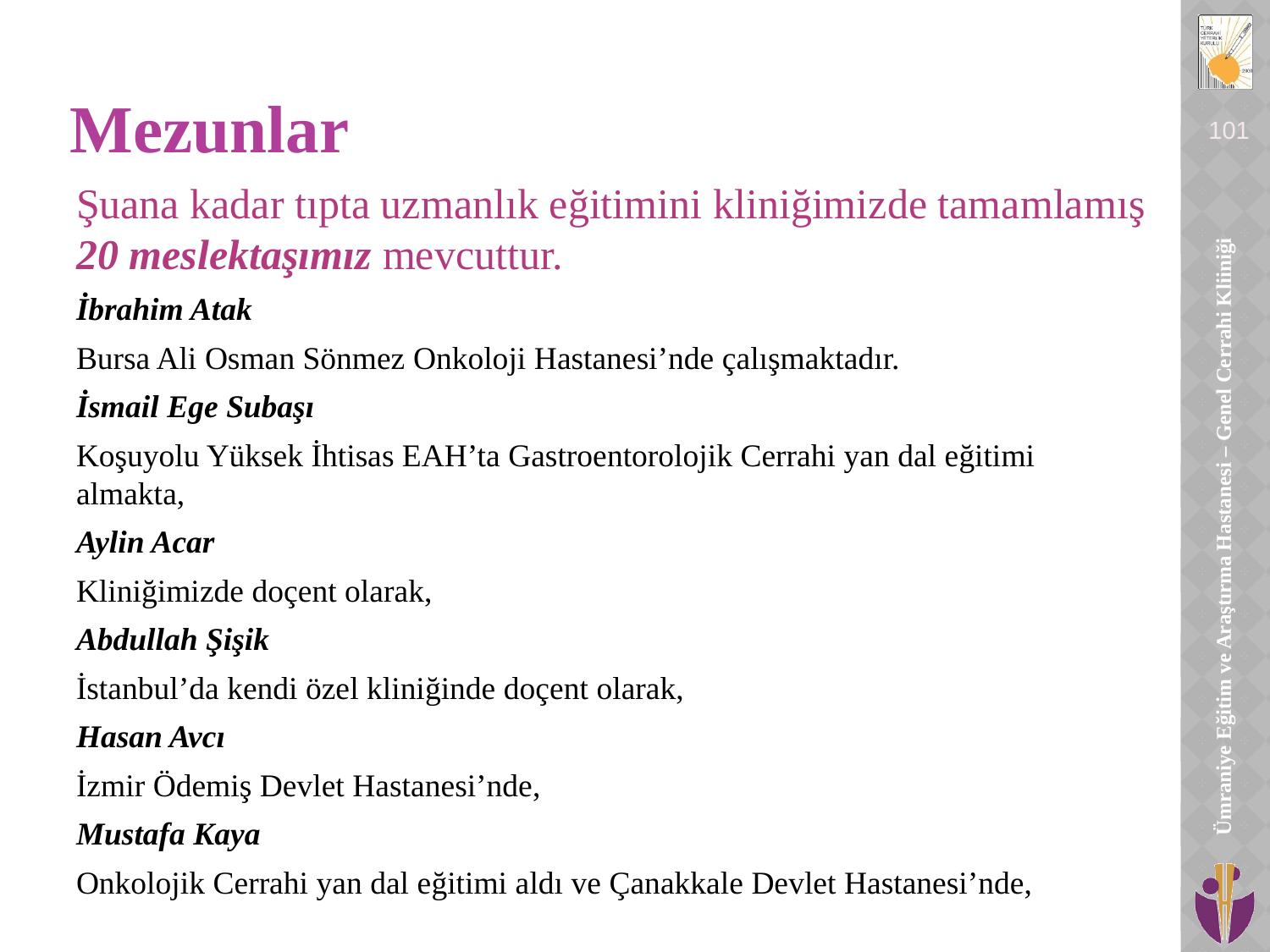

# Mezunlar
101
Şuana kadar tıpta uzmanlık eğitimini kliniğimizde tamamlamış 20 meslektaşımız mevcuttur.
İbrahim Atak
Bursa Ali Osman Sönmez Onkoloji Hastanesi’nde çalışmaktadır.
İsmail Ege Subaşı
Koşuyolu Yüksek İhtisas EAH’ta Gastroentorolojik Cerrahi yan dal eğitimi almakta,
Aylin Acar
Kliniğimizde doçent olarak,
Abdullah Şişik
İstanbul’da kendi özel kliniğinde doçent olarak,
Hasan Avcı
İzmir Ödemiş Devlet Hastanesi’nde,
Mustafa Kaya
Onkolojik Cerrahi yan dal eğitimi aldı ve Çanakkale Devlet Hastanesi’nde,